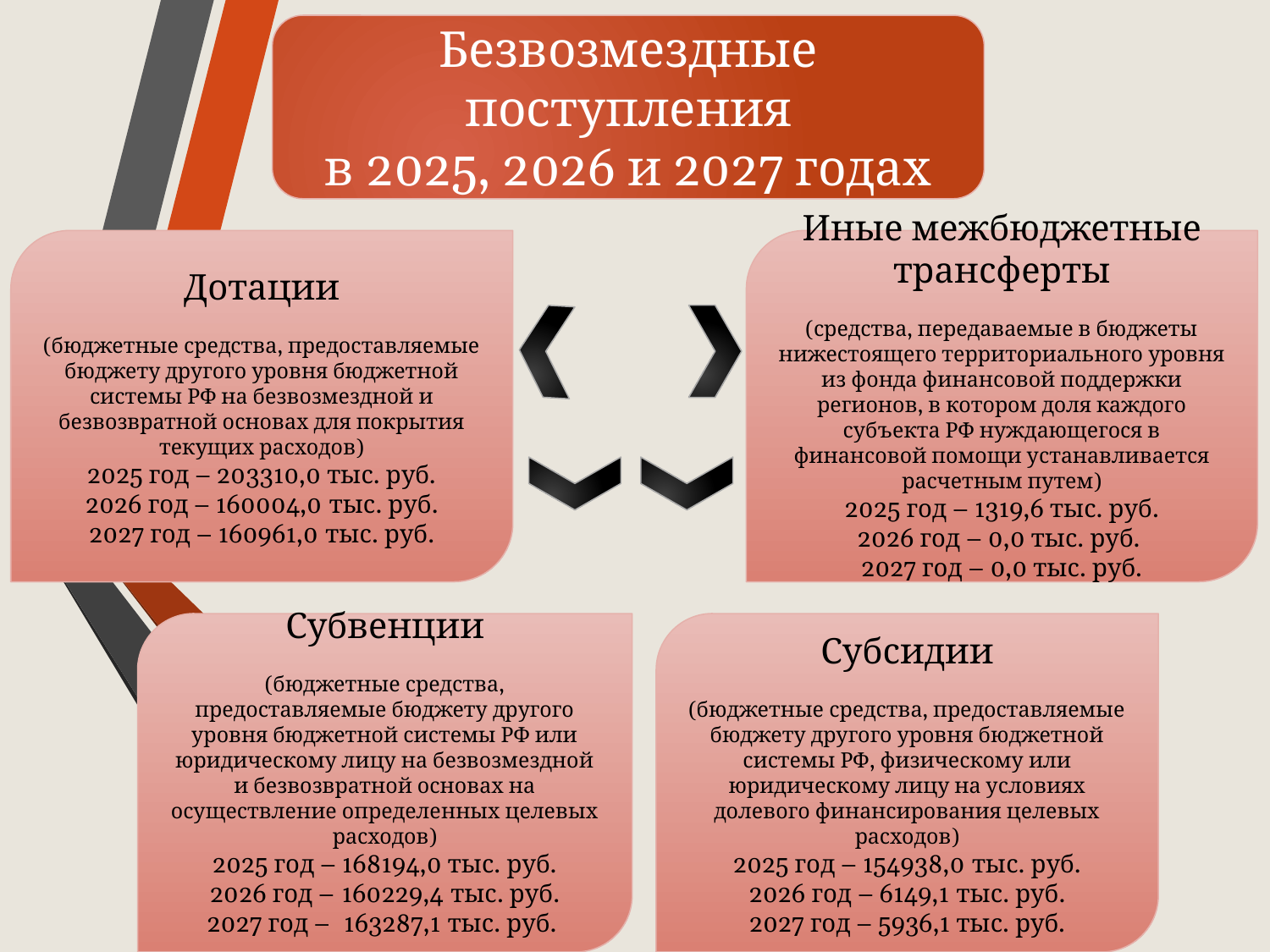

Безвозмездные поступления
в 2025, 2026 и 2027 годах
Дотации

(бюджетные средства, предоставляемые бюджету другого уровня бюджетной системы РФ на безвозмездной и безвозвратной основах для покрытия текущих расходов)
2025 год – 203310,0 тыс. руб.
2026 год – 160004,0 тыс. руб.
2027 год – 160961,0 тыс. руб.
Иные межбюджетные трансферты

(средства, передаваемые в бюджеты нижестоящего территориального уровня из фонда финансовой поддержки регионов, в котором доля каждого субъекта РФ нуждающегося в финансовой помощи устанавливается расчетным путем)
2025 год – 1319,6 тыс. руб.
2026 год – 0,0 тыс. руб.
2027 год – 0,0 тыс. руб.

Субвенции

(бюджетные средства, предоставляемые бюджету другого уровня бюджетной системы РФ или юридическому лицу на безвозмездной и безвозвратной основах на осуществление определенных целевых расходов)
2025 год – 168194,0 тыс. руб.
2026 год – 160229,4 тыс. руб.
2027 год –  163287,1 тыс. руб.

Субсидии

(бюджетные средства, предоставляемые бюджету другого уровня бюджетной системы РФ, физическому или юридическому лицу на условиях долевого финансирования целевых расходов)
2025 год – 154938,0 тыс. руб.
2026 год – 6149,1 тыс. руб.
2027 год – 5936,1 тыс. руб.